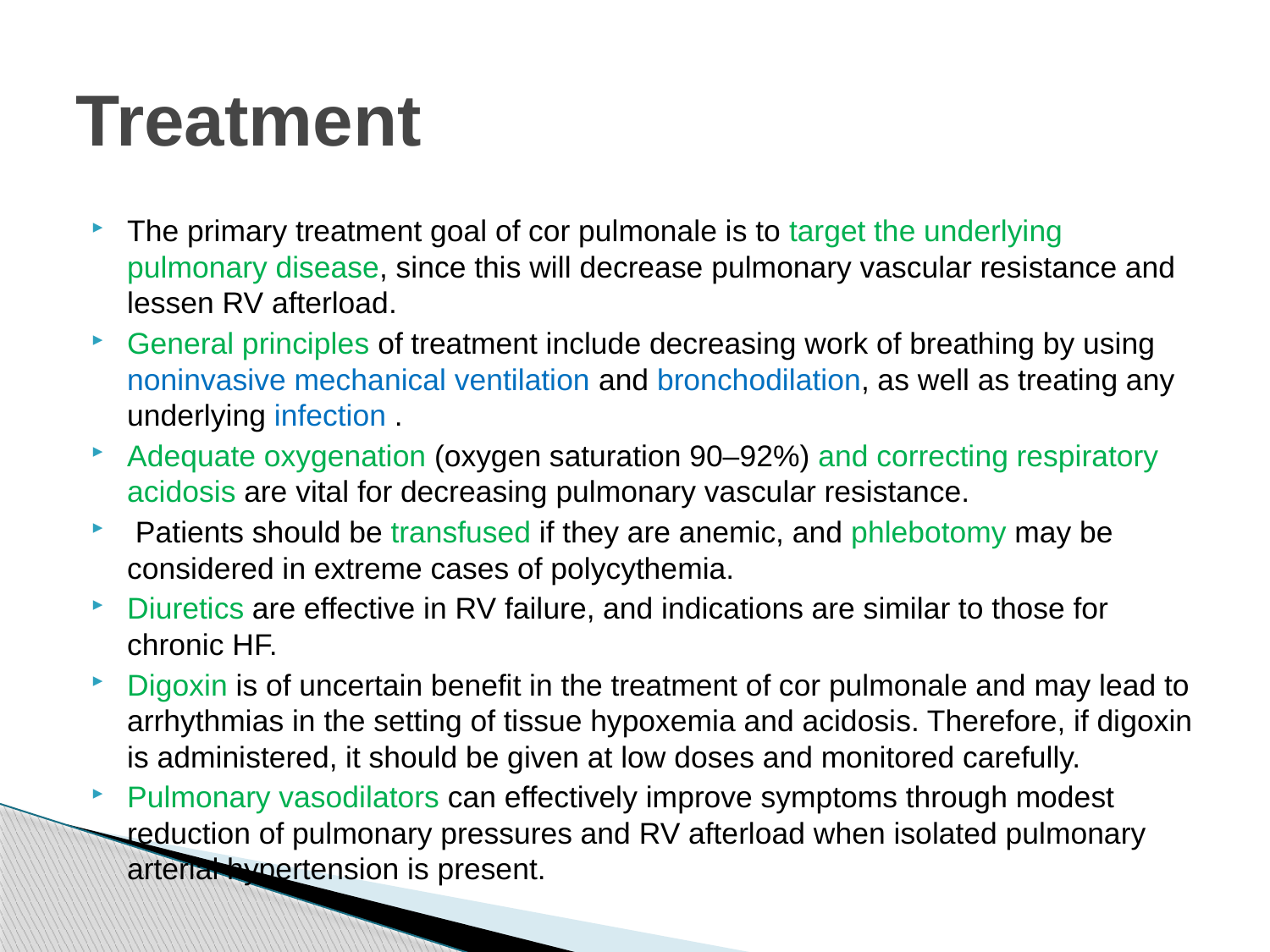

# Treatment
The primary treatment goal of cor pulmonale is to target the underlying pulmonary disease, since this will decrease pulmonary vascular resistance and lessen RV afterload.
General principles of treatment include decreasing work of breathing by using noninvasive mechanical ventilation and bronchodilation, as well as treating any underlying infection .
Adequate oxygenation (oxygen saturation 90–92%) and correcting respiratory acidosis are vital for decreasing pulmonary vascular resistance.
 Patients should be transfused if they are anemic, and phlebotomy may be considered in extreme cases of polycythemia.
Diuretics are effective in RV failure, and indications are similar to those for chronic HF.
Digoxin is of uncertain benefit in the treatment of cor pulmonale and may lead to arrhythmias in the setting of tissue hypoxemia and acidosis. Therefore, if digoxin is administered, it should be given at low doses and monitored carefully.
Pulmonary vasodilators can effectively improve symptoms through modest reduction of pulmonary pressures and RV afterload when isolated pulmonary arterial hypertension is present.